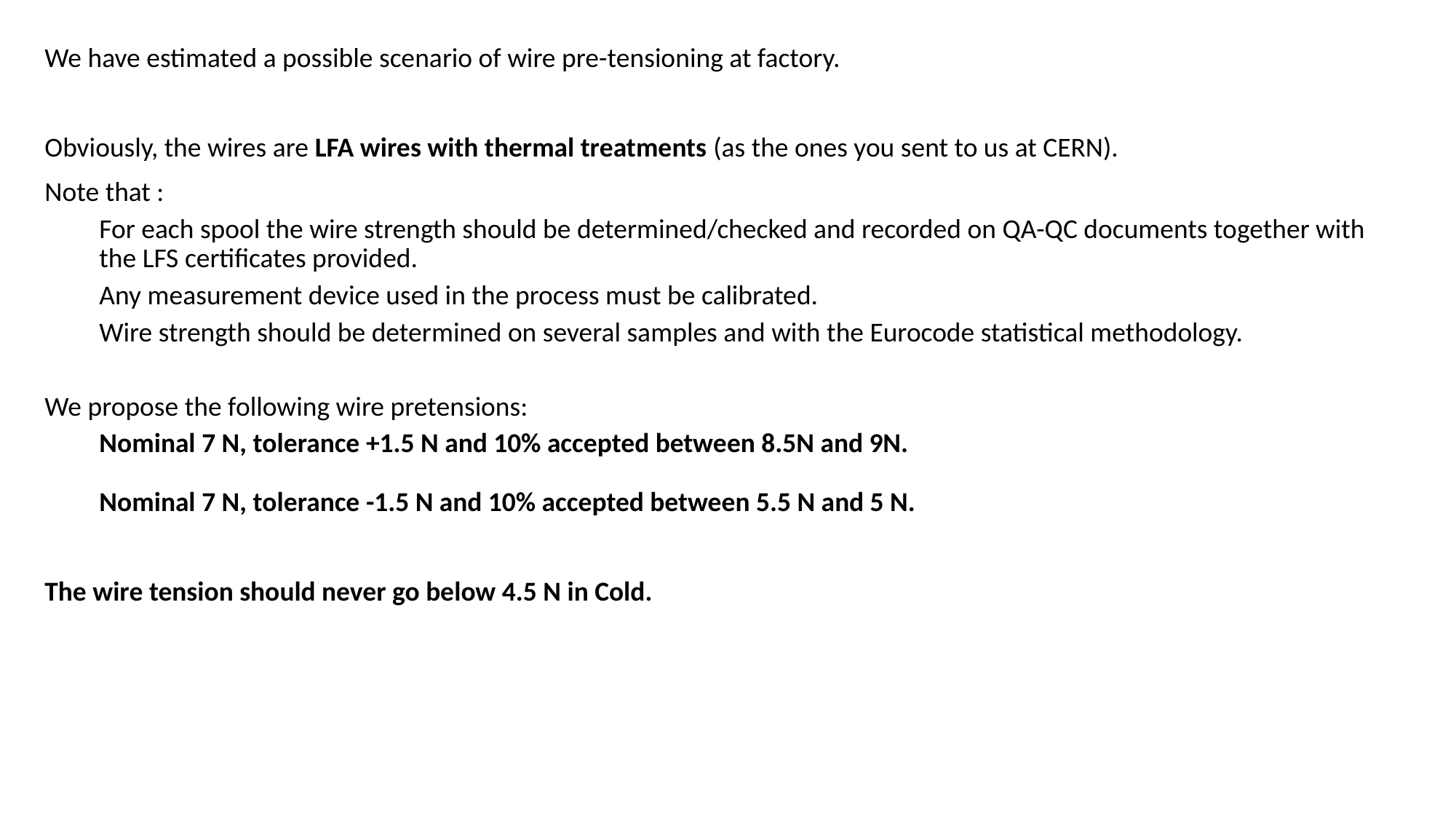

We have estimated a possible scenario of wire pre-tensioning at factory.

Obviously, the wires are LFA wires with thermal treatments (as the ones you sent to us at CERN).
Note that :
For each spool the wire strength should be determined/checked and recorded on QA-QC documents together with the LFS certificates provided.
Any measurement device used in the process must be calibrated.
Wire strength should be determined on several samples and with the Eurocode statistical methodology.
We propose the following wire pretensions:
Nominal 7 N, tolerance +1.5 N and 10% accepted between 8.5N and 9N. 
Nominal 7 N, tolerance -1.5 N and 10% accepted between 5.5 N and 5 N.

The wire tension should never go below 4.5 N in Cold.